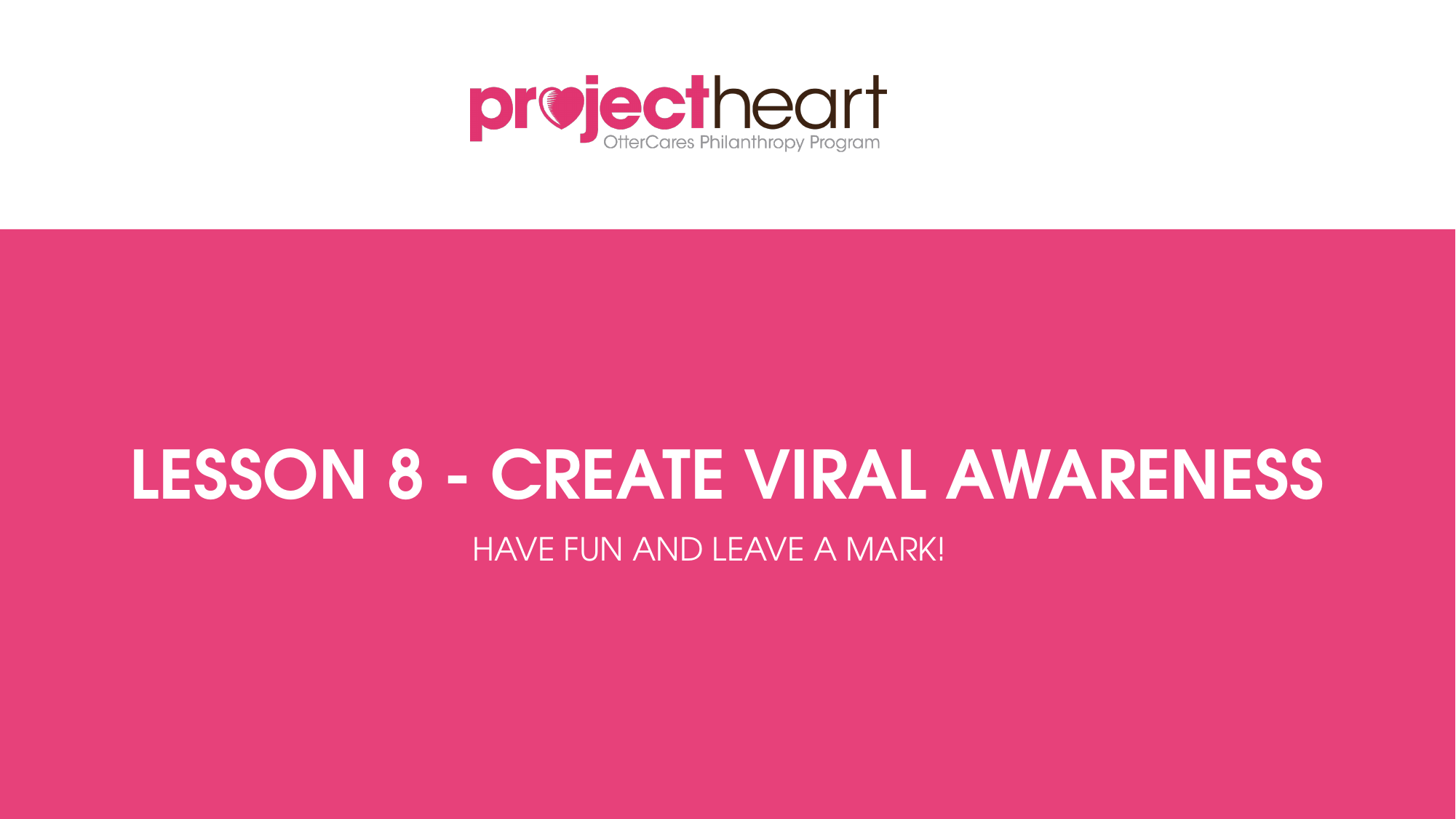

# LESSON 8 - CREATE VIRAL AWARENESS
HAVE FUN AND LEAVE A MARK!